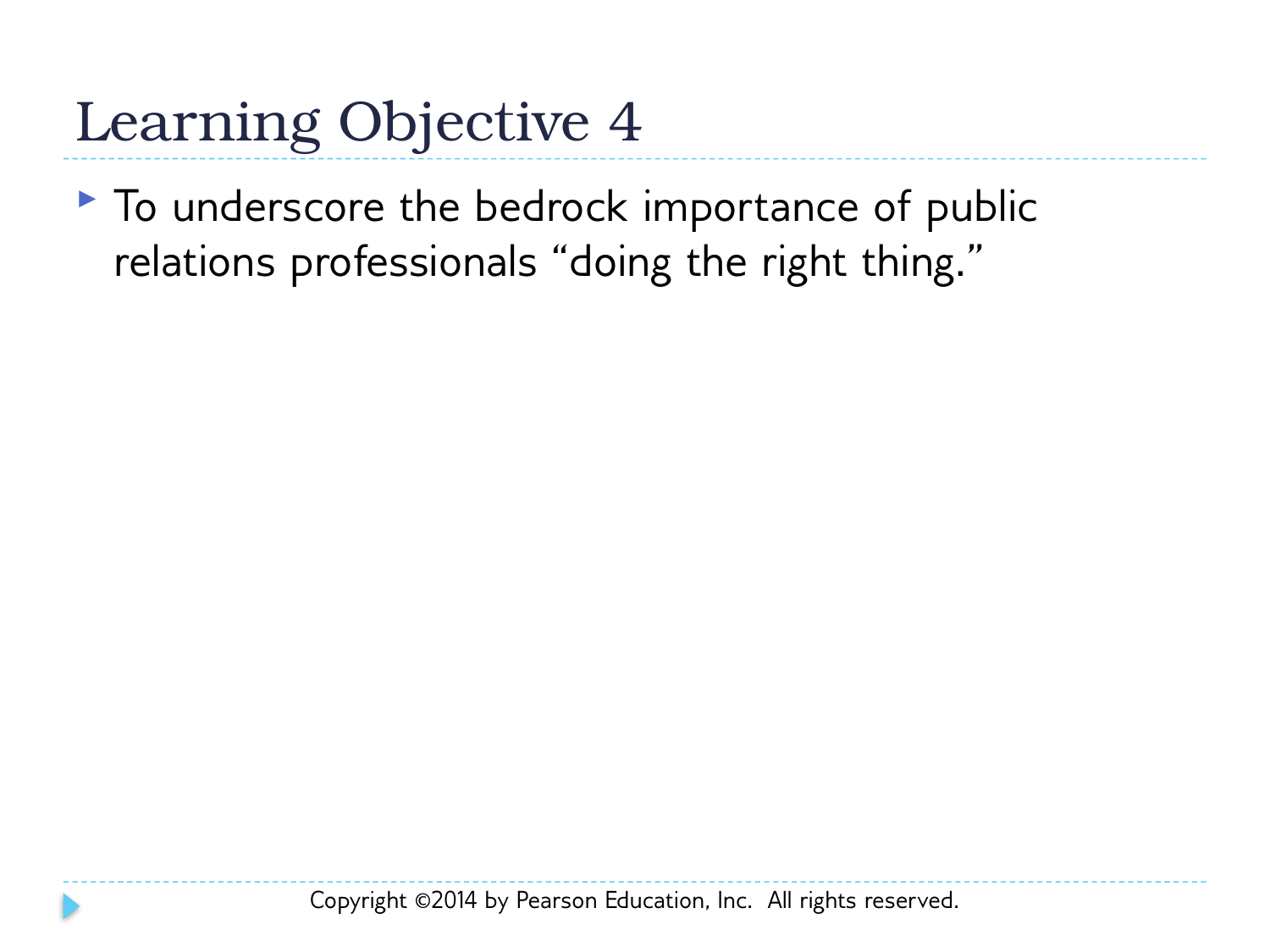

# Learning Objective 4
To underscore the bedrock importance of public relations professionals “doing the right thing.”
Copyright ©2014 by Pearson Education, Inc.  All rights reserved.